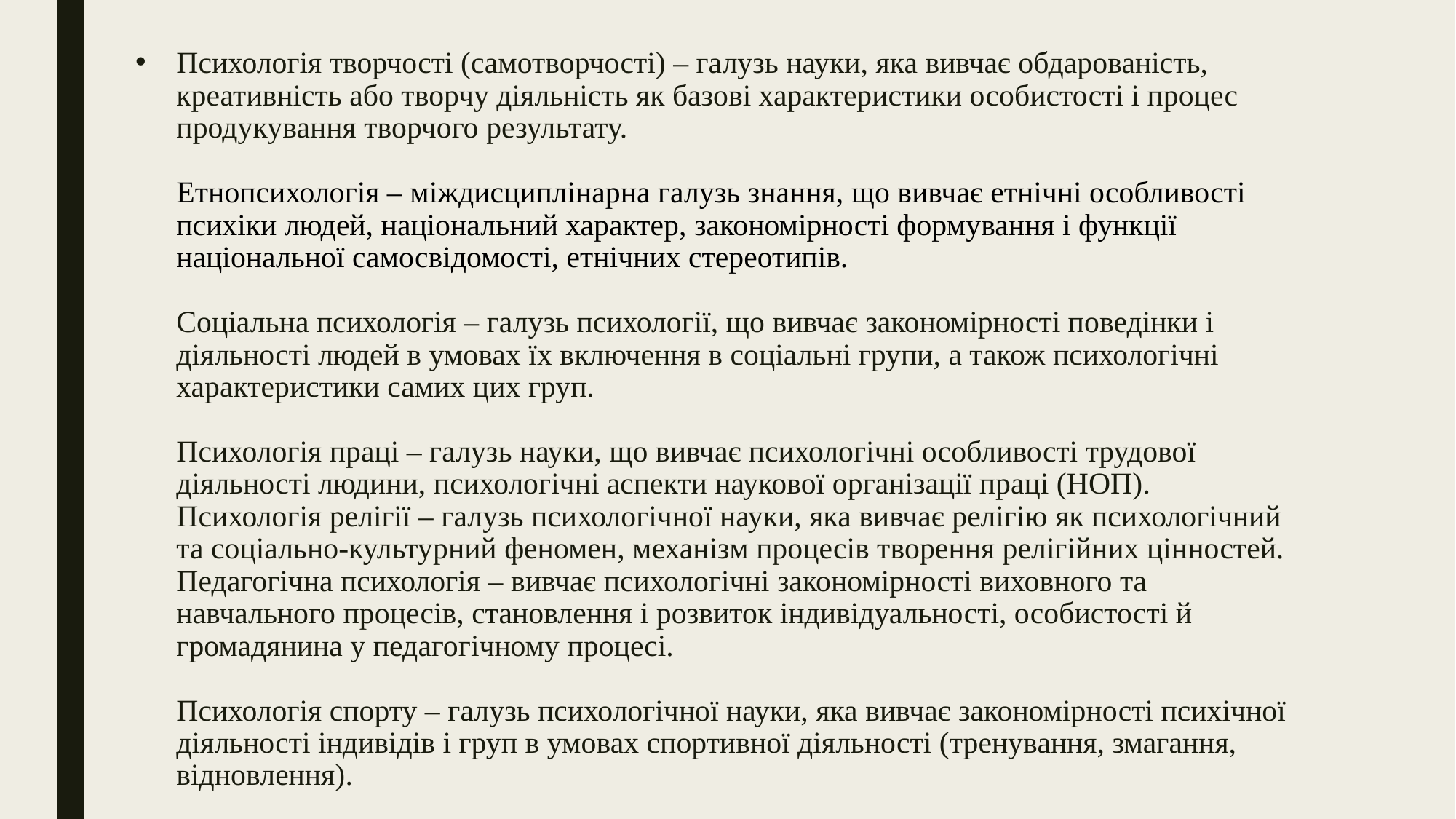

# Психологія творчості (самотворчості) – галузь науки, яка вивчає обдарованість, креативність або творчу діяльність як базові характеристики особистості і процес продукування творчого результату. Етнопсихологія – міждисциплінарна галузь знання, що вивчає етнічні особливості психіки людей, національний характер, закономірності формування і функції національної самосвідомості, етнічних стереотипів. Соціальна психологія – галузь психології, що вивчає закономірності поведінки і діяльності людей в умовах їх включення в соціальні групи, а також психологічні характеристики самих цих груп. Психологія праці – галузь науки, що вивчає психологічні особливості трудової діяльності людини, психологічні аспекти наукової організації праці (НОП). Психологія релігії – галузь психологічної науки, яка вивчає релігію як психологічний та соціально-культурний феномен, механізм процесів творення релігійних цінностей. Педагогічна психологія – вивчає психологічні закономірності виховного та навчального процесів, становлення і розвиток індивідуальності, особистості й громадянина у педагогічному процесі. Психологія спорту – галузь психологічної науки, яка вивчає закономірності психічної діяльності індивідів і груп в умовах спортивної діяльності (тренування, змагання, відновлення).